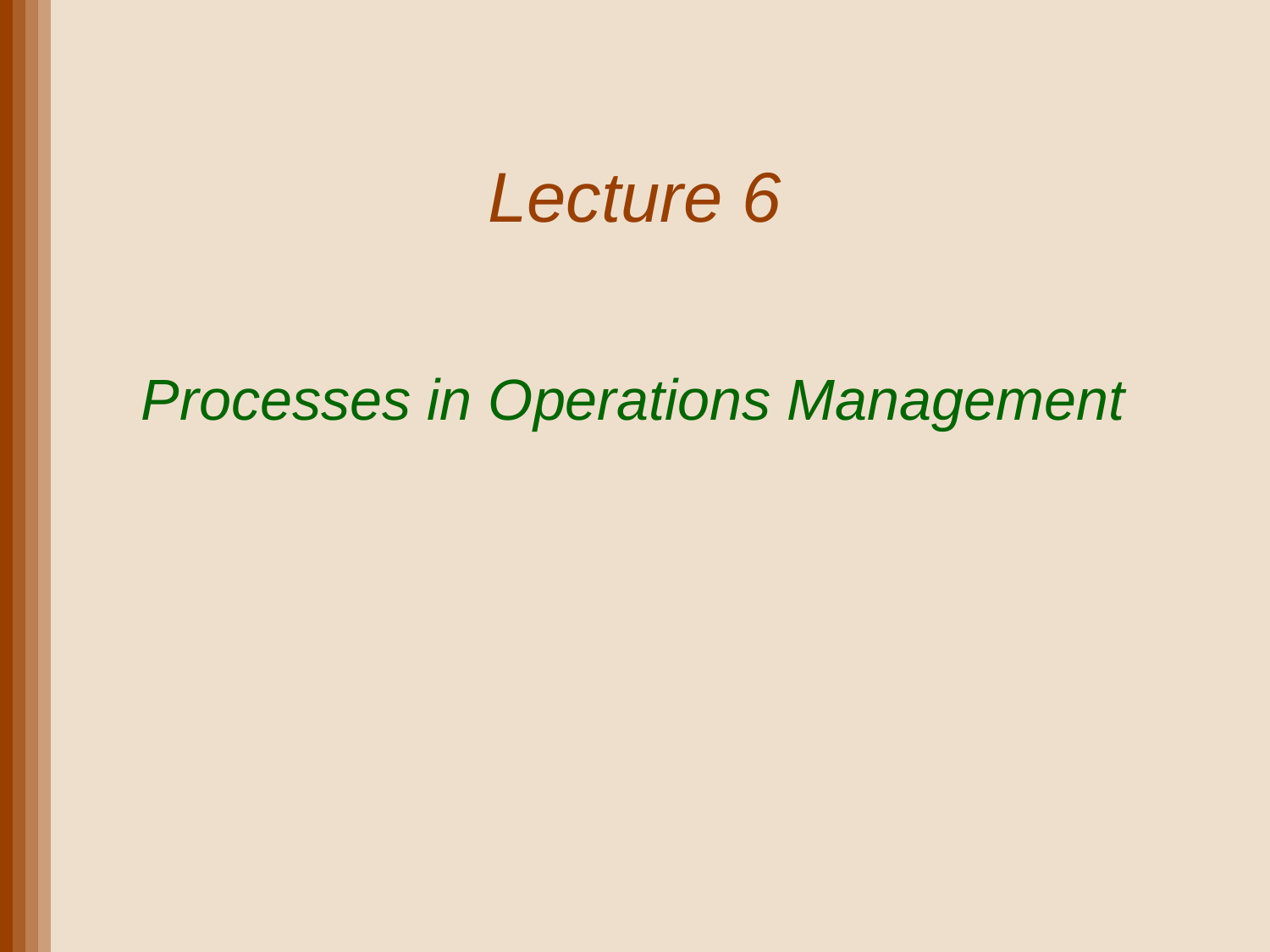

Lecture 6
# Processes in Operations Management